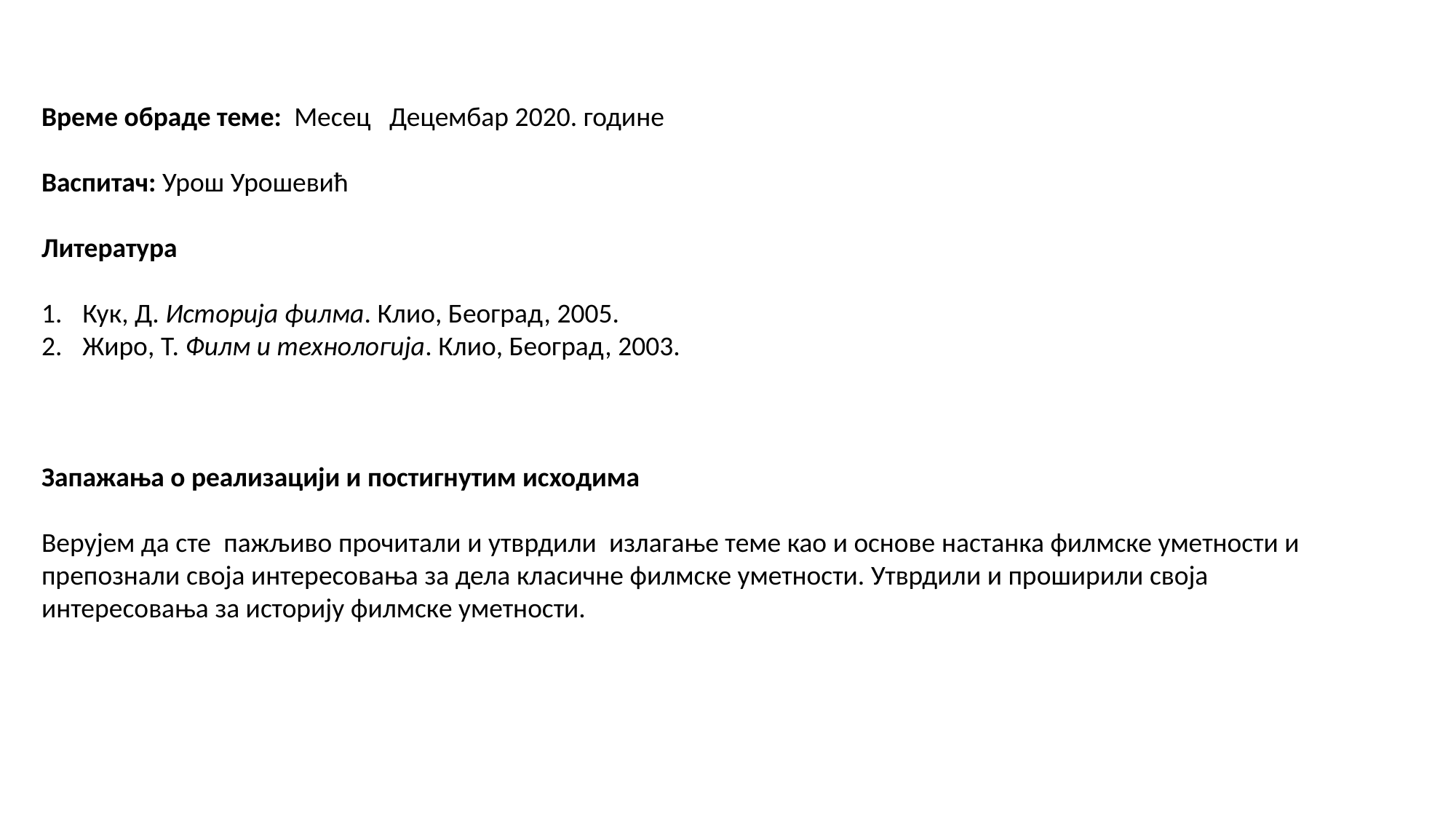

Време обраде теме:  Месец   Децембар 2020. године

Васпитач: Урош Урошевић

Литература

Кук, Д. Историја филма. Клио, Београд, 2005.
Жиро, Т. Филм и технологија. Клио, Београд, 2003.

Запажања о реализацији и постигнутим исходима

Верујем да сте  пажљиво прочитали и утврдили  излагање теме као и основе настанка филмске уметности и препознали своја интересовања за дела класичне филмске уметности. Утврдили и проширили своја интересовања за историју филмске уметности.